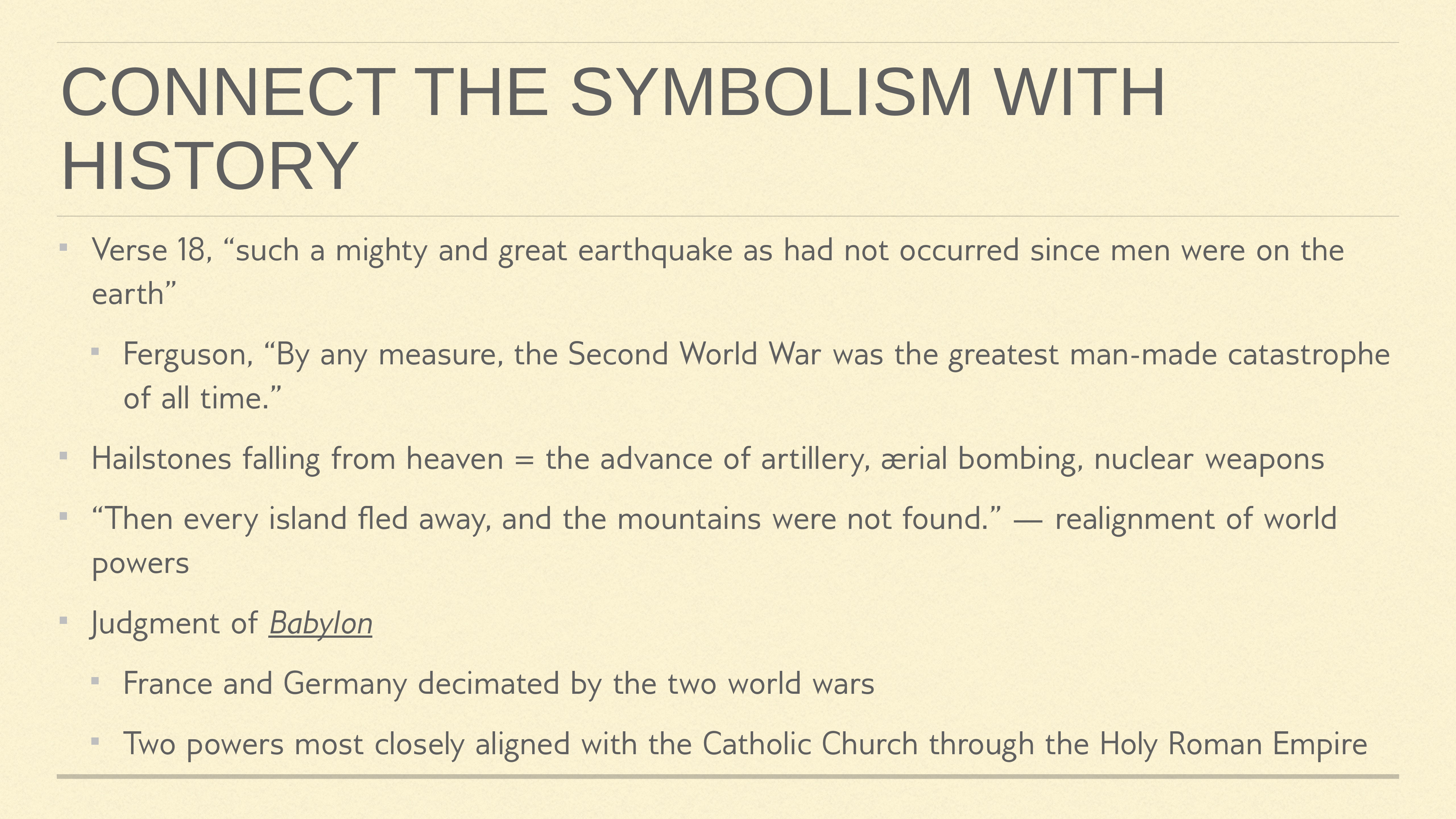

# Connect the symbolism with history
Verse 18, “such a mighty and great earthquake as had not occurred since men were on the earth”
Ferguson, “By any measure, the Second World War was the greatest man-made catastrophe of all time.”
Hailstones falling from heaven = the advance of artillery, aerial bombing, nuclear weapons
“Then every island fled away, and the mountains were not found.” — realignment of world powers
Judgment of Babylon
France and Germany decimated by the two world wars
Two powers most closely aligned with the Catholic Church through the Holy Roman Empire